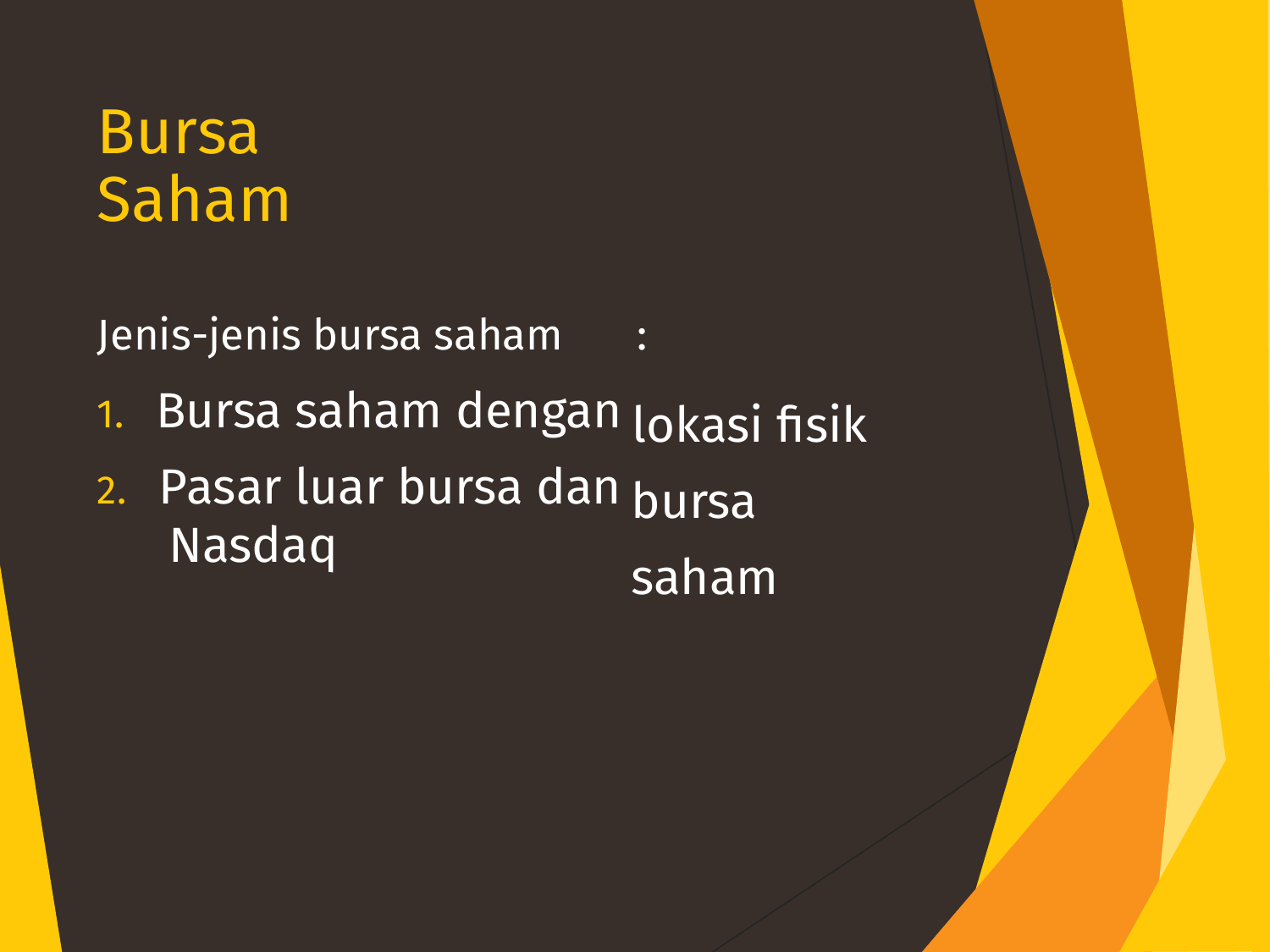

Bursa Saham
Jenis-jenis bursa saham
1.   Bursa saham dengan
2.   Pasar luar bursa dan
Nasdaq
:
lokasi fisik bursa saham